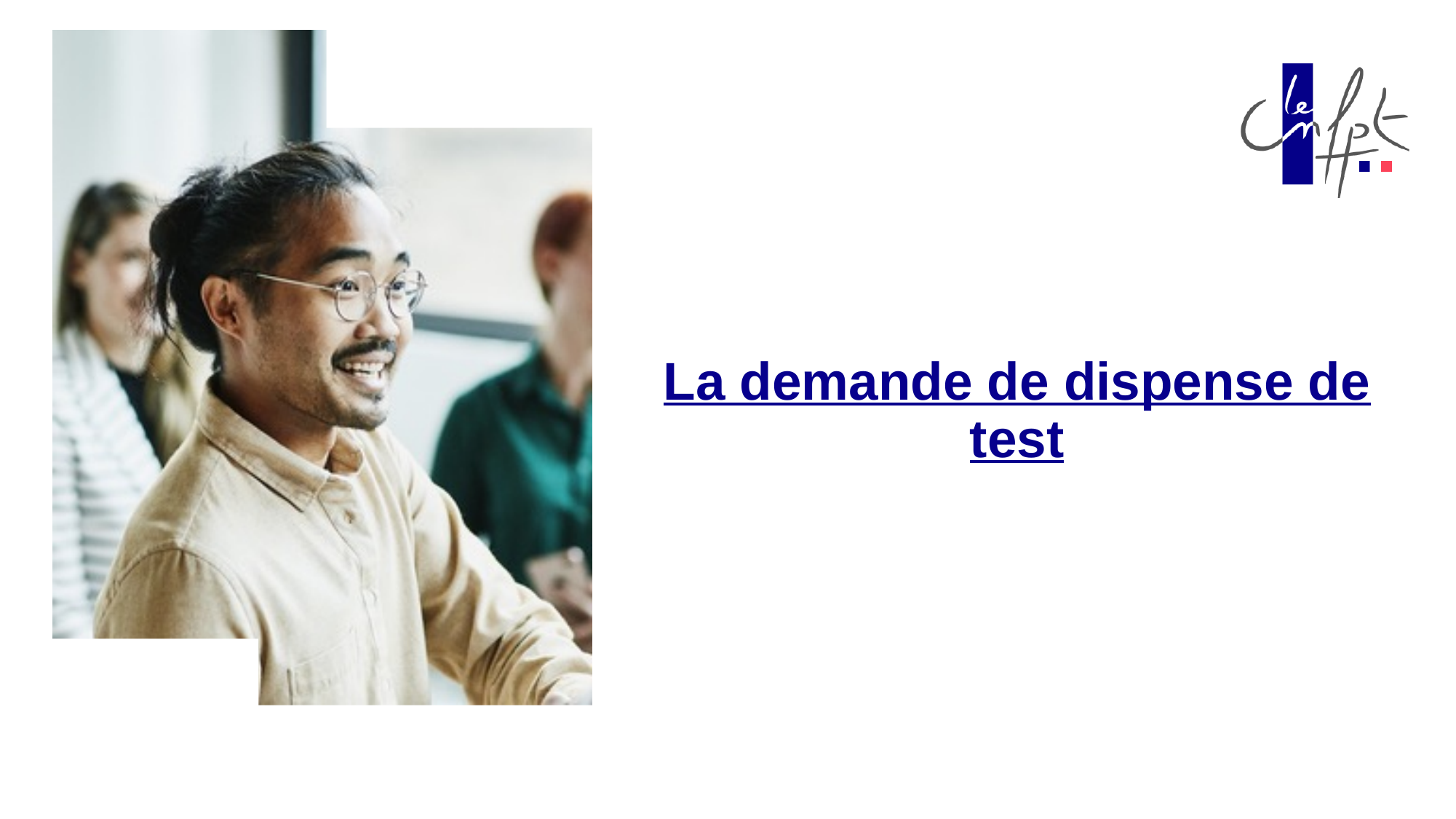

# La demande de dispense de test